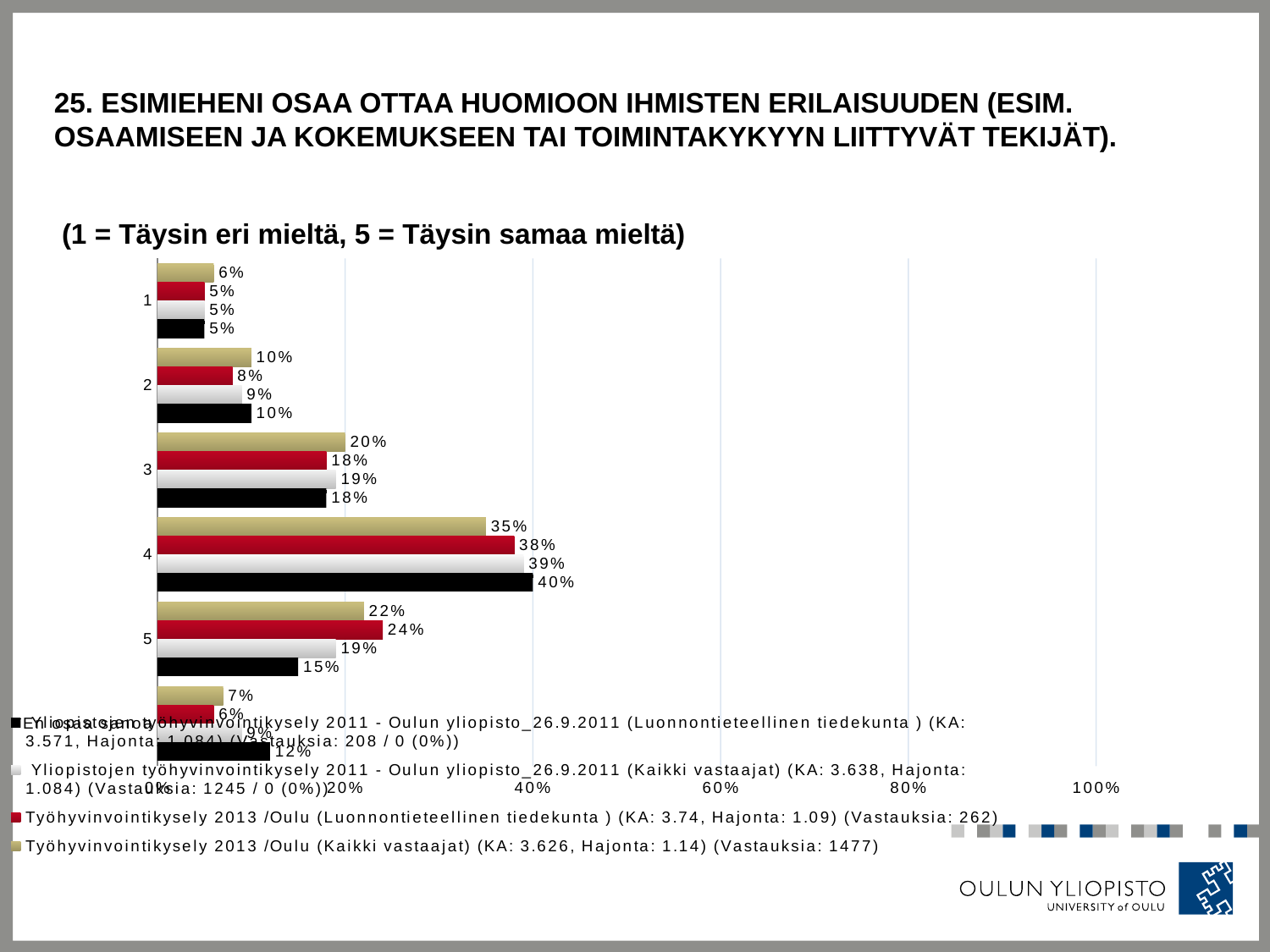

# 25. Esimieheni osaa ottaa huomioon ihmisten erilaisuuden (esim. osaamiseen ja kokemukseen tai toimintakykyyn liittyvät tekijät).
 (1 = Täysin eri mieltä, 5 = Täysin samaa mieltä)

### Chart

| Category | Työhyvinvointikysely 2013 /Oulu (Kaikki vastaajat) (KA: 3.626, Hajonta: 1.14) (Vastauksia: 1477) | Työhyvinvointikysely 2013 /Oulu (Luonnontieteellinen tiedekunta ) (KA: 3.74, Hajonta: 1.09) (Vastauksia: 262) |  Yliopistojen työhyvinvointikysely 2011 - Oulun yliopisto_26.9.2011 (Kaikki vastaajat) (KA: 3.638, Hajonta: 1.084) (Vastauksia: 1245 / 0 (0%)) |  Yliopistojen työhyvinvointikysely 2011 - Oulun yliopisto_26.9.2011 (Luonnontieteellinen tiedekunta ) (KA: 3.571, Hajonta: 1.084) (Vastauksia: 208 / 0 (0%)) |
|---|---|---|---|---|
| 1 | 0.06 | 0.05 | 0.05 | 0.05 |
| 2 | 0.1 | 0.08 | 0.09 | 0.1 |
| 3 | 0.2 | 0.18 | 0.19 | 0.18 |
| 4 | 0.35 | 0.38 | 0.39 | 0.4 |
| 5 | 0.22 | 0.24 | 0.19 | 0.15 |
| En osaa sanoa | 0.07 | 0.06 | 0.09 | 0.12 |